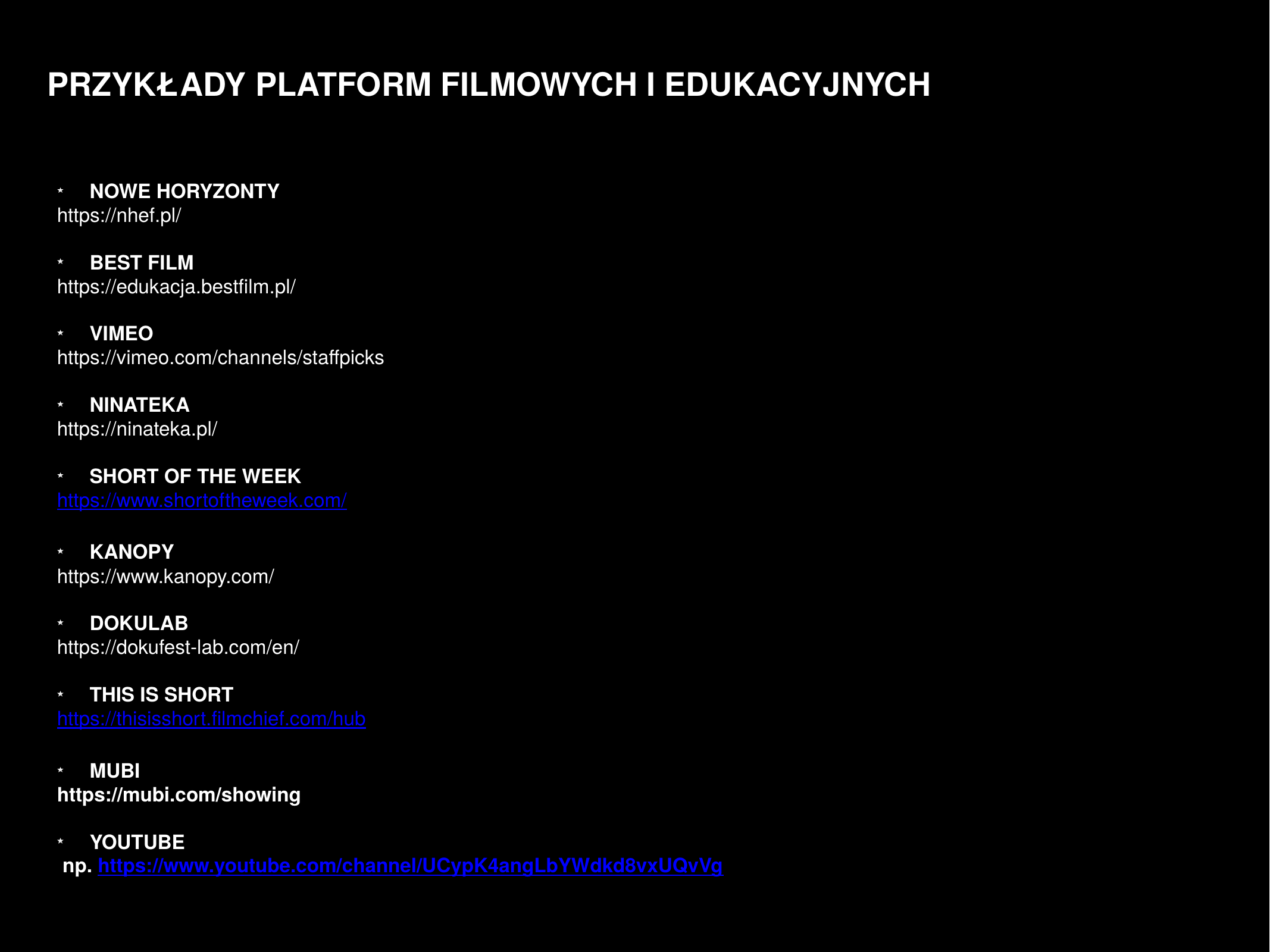

PRZYKŁADY PLATFORM FILMOWYCH I EDUKACYJNYCH

NOWE HORYZONTY
https://nhef.pl/

BEST FILM
https://edukacja.bestfilm.pl/

VIMEO
https://vimeo.com/channels/staffpicks

NINATEKA
https://ninateka.pl/

SHORT OF THE WEEK
https://www.shortoftheweek.com/

KANOPY
https://www.kanopy.com/

DOKULAB
https://dokufest-lab.com/en/

THIS IS SHORT
https://thisisshort.filmchief.com/hub

MUBI
https://mubi.com/showing

YOUTUBE
 np. https://www.youtube.com/channel/UCypK4angLbYWdkd8vxUQvVg